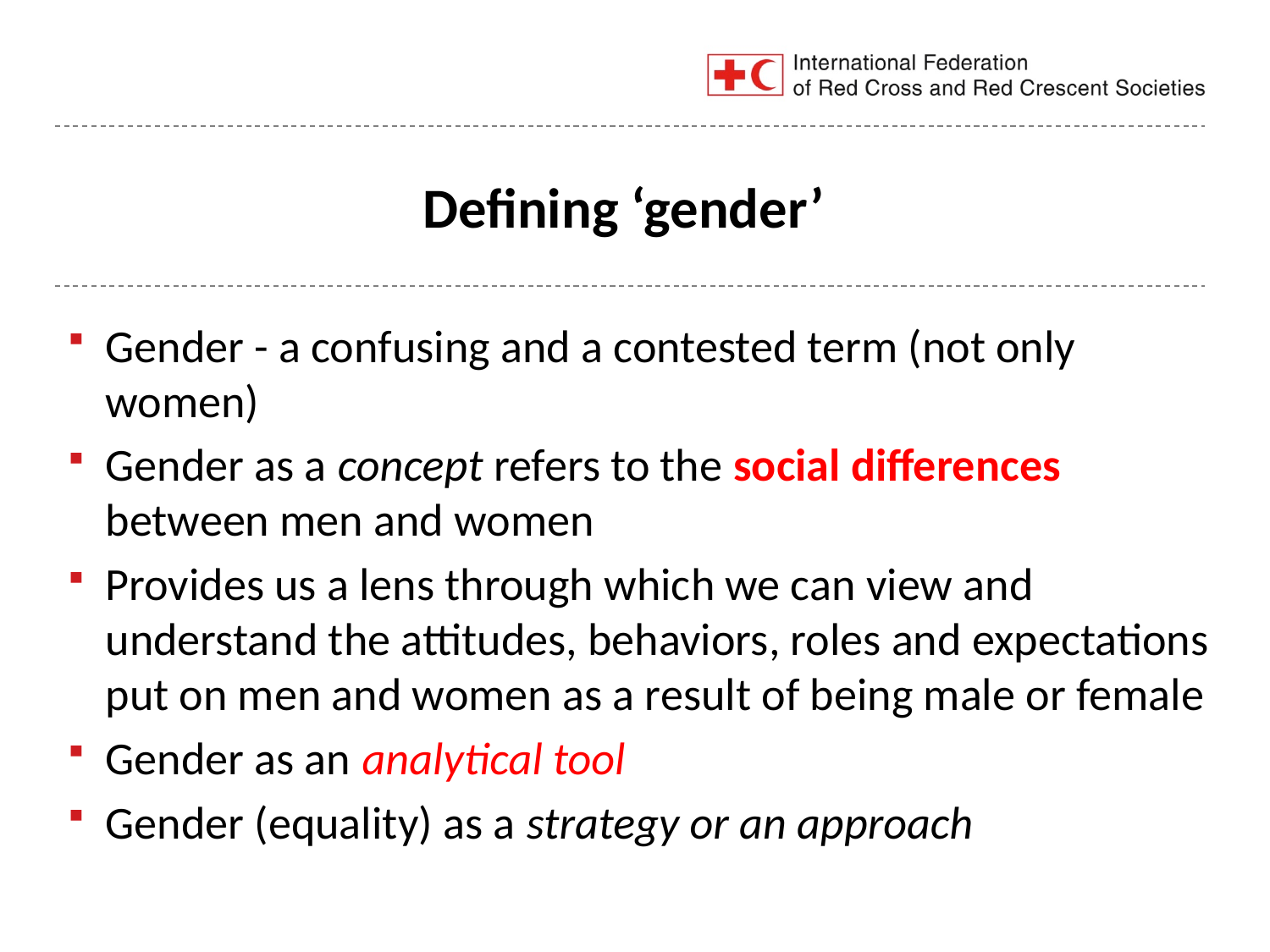

# Defining ‘gender’
Gender - a confusing and a contested term (not only women)
Gender as a concept refers to the social differences between men and women
Provides us a lens through which we can view and understand the attitudes, behaviors, roles and expectations put on men and women as a result of being male or female
Gender as an analytical tool
Gender (equality) as a strategy or an approach